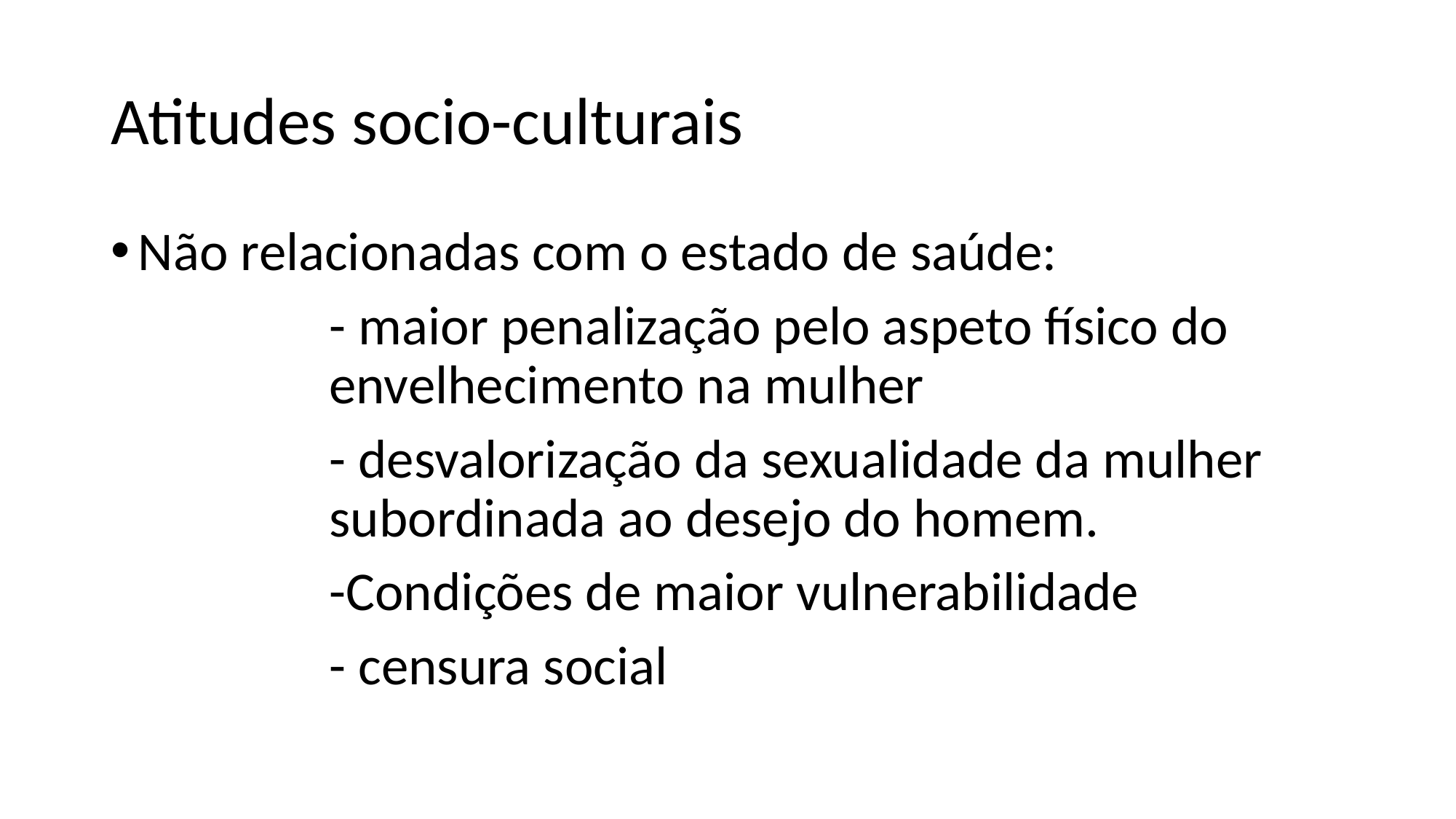

# Atitudes socio-culturais
Não relacionadas com o estado de saúde:
		- maior penalização pelo aspeto físico do 			envelhecimento na mulher
		- desvalorização da sexualidade da mulher 			subordinada ao desejo do homem.
		-Condições de maior vulnerabilidade
		- censura social